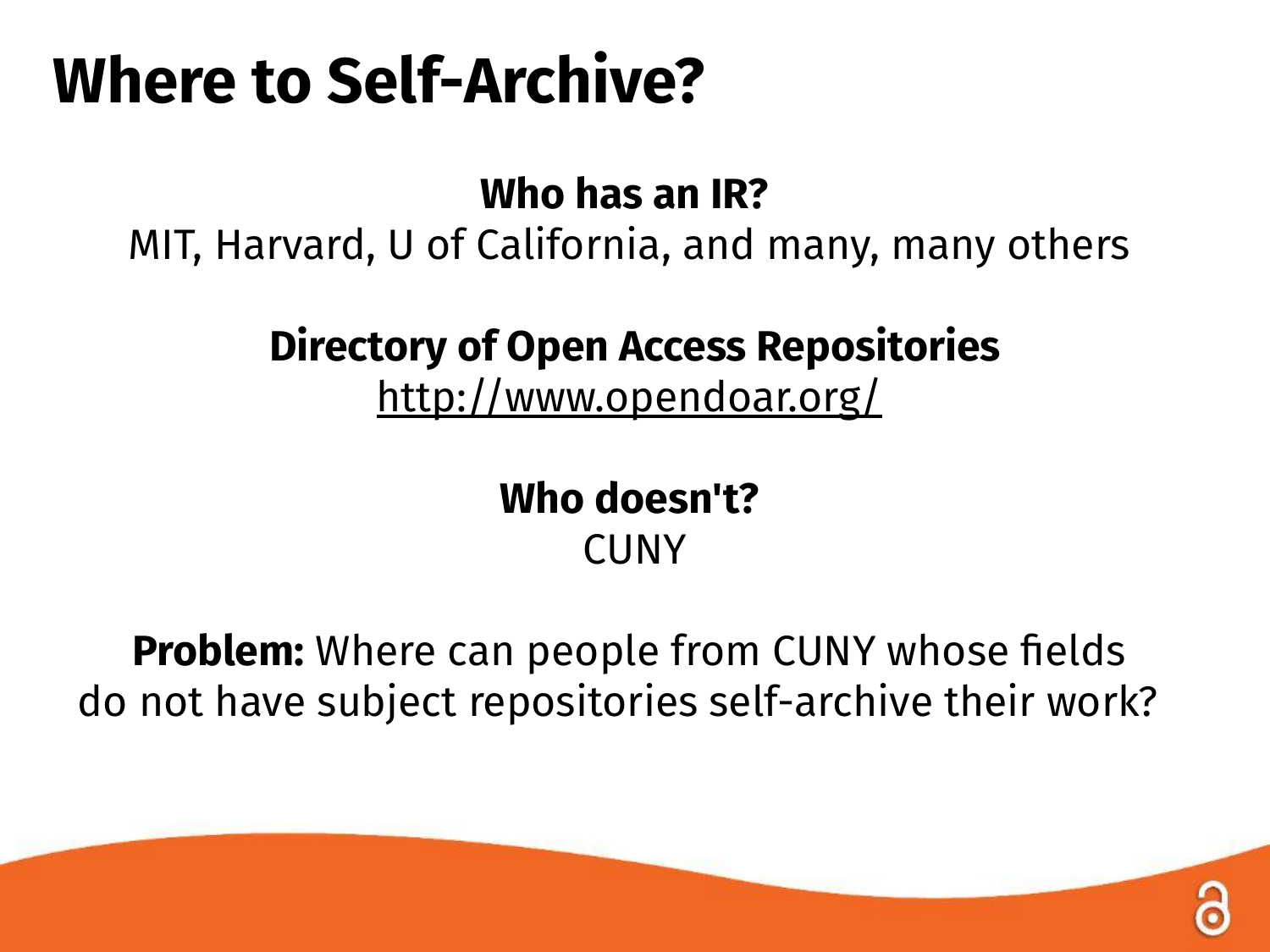

Where to Self-Archive?

Who has an IR?
MIT, Harvard, U of California, and many, many others

Directory of Open Access Repositories
http://www.opendoar.org/

Who doesn't?
CUNY

Problem: Where can people from CUNY whose fields
do not have subject repositories self-archive their work?